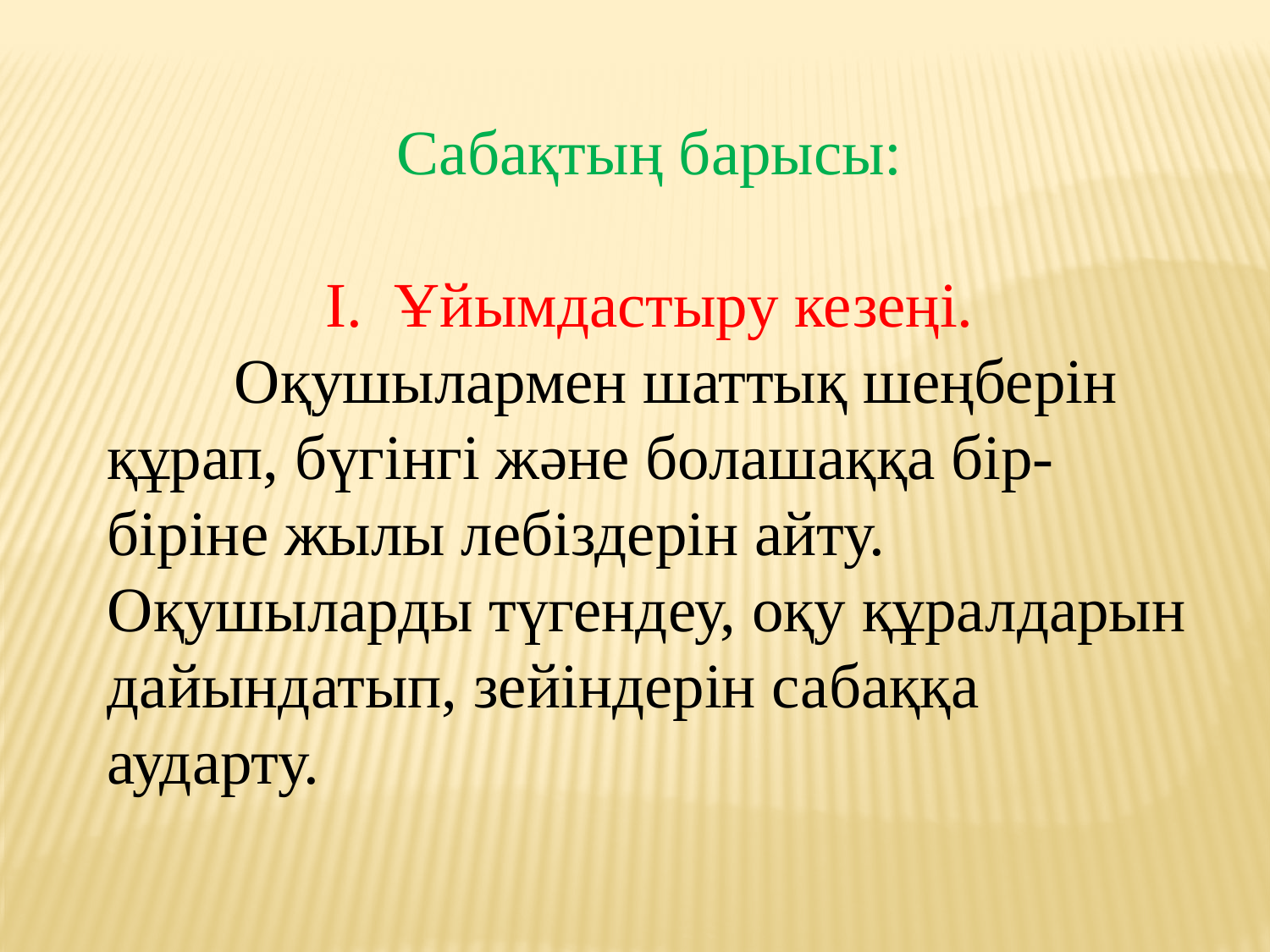

Сабақтың барысы:

І.  Ұйымдастыру кезеңі.
	Оқушылармен шаттық шеңберін құрап, бүгінгі және болашаққа бір-біріне жылы лебіздерін айту. Оқушыларды түгендеу, оқу құралдарын дайындатып, зейіндерін сабаққа аударту.